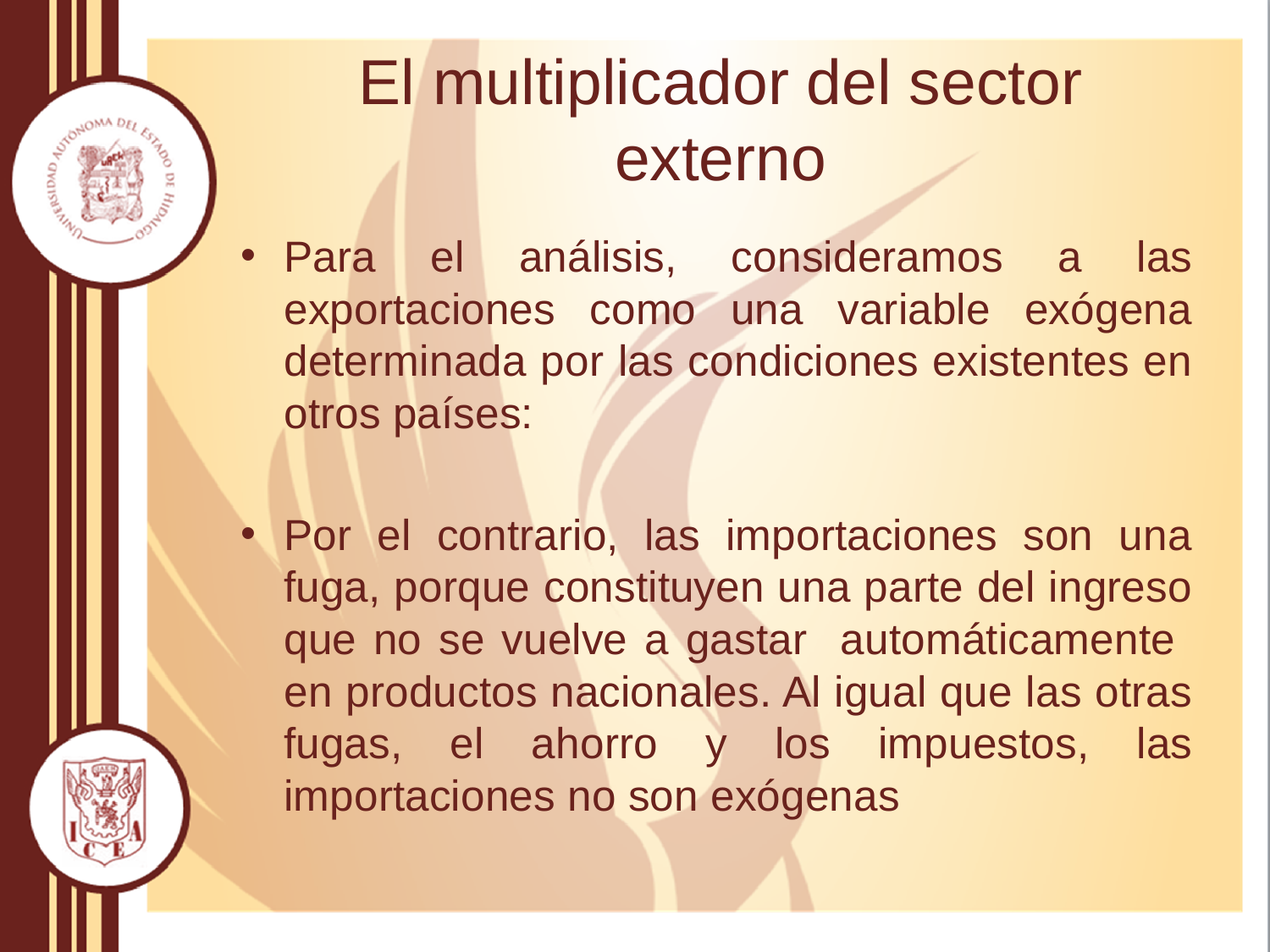

# El multiplicador del sector externo
Para el análisis, consideramos a las exportaciones como una variable exógena determinada por las condiciones existentes en otros países:

Por el contrario, las importaciones son una fuga, porque constituyen una parte del ingreso que no se vuelve a gastar  automáticamente  en productos nacionales. Al igual que las otras fugas, el ahorro y los impuestos, las importaciones no son exógenas